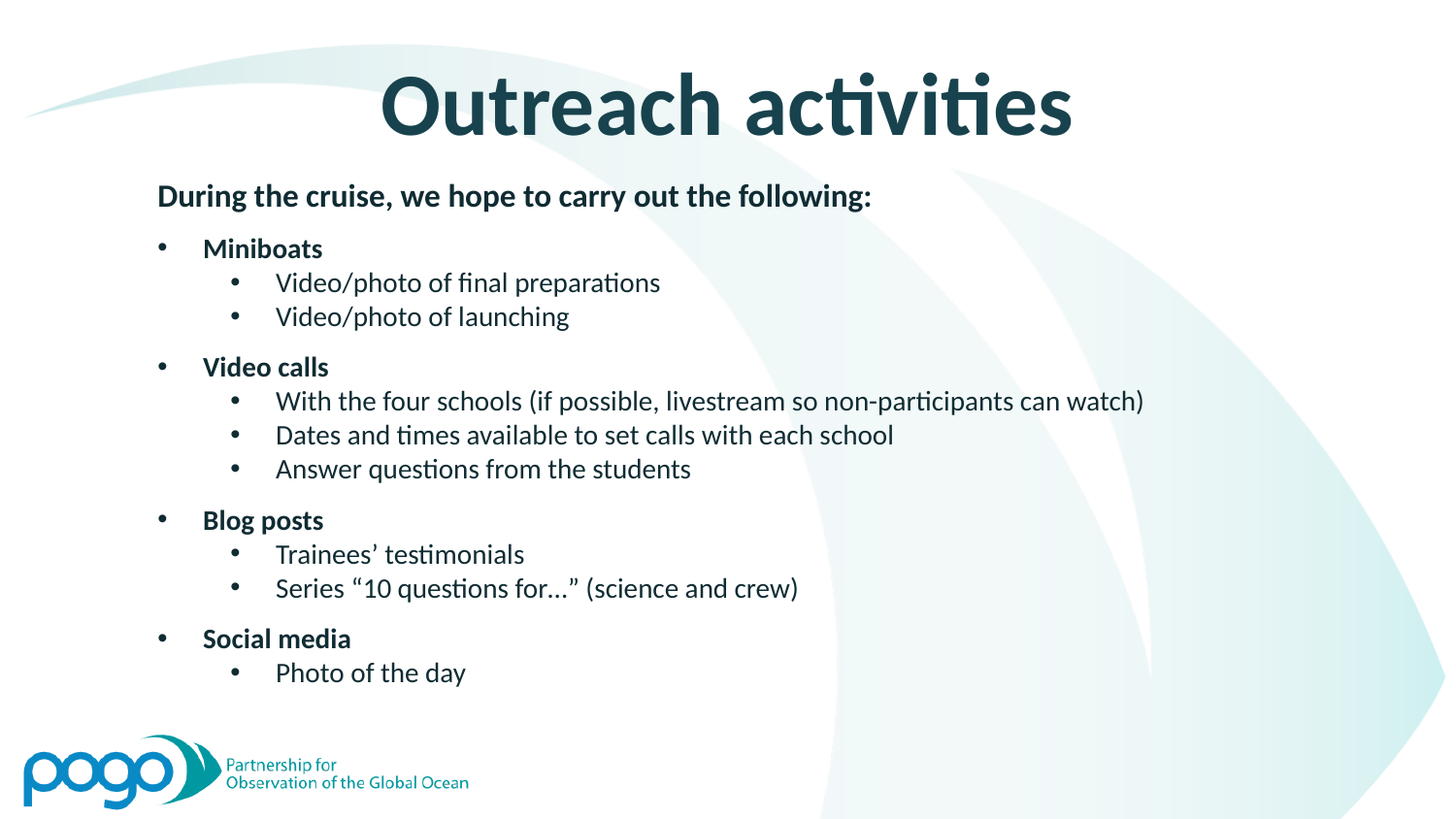

Outreach activities
During the cruise, we hope to carry out the following:
Miniboats
Video/photo of final preparations
Video/photo of launching
Video calls
With the four schools (if possible, livestream so non-participants can watch)
Dates and times available to set calls with each school
Answer questions from the students
Blog posts
Trainees’ testimonials
Series “10 questions for…” (science and crew)
Social media
Photo of the day